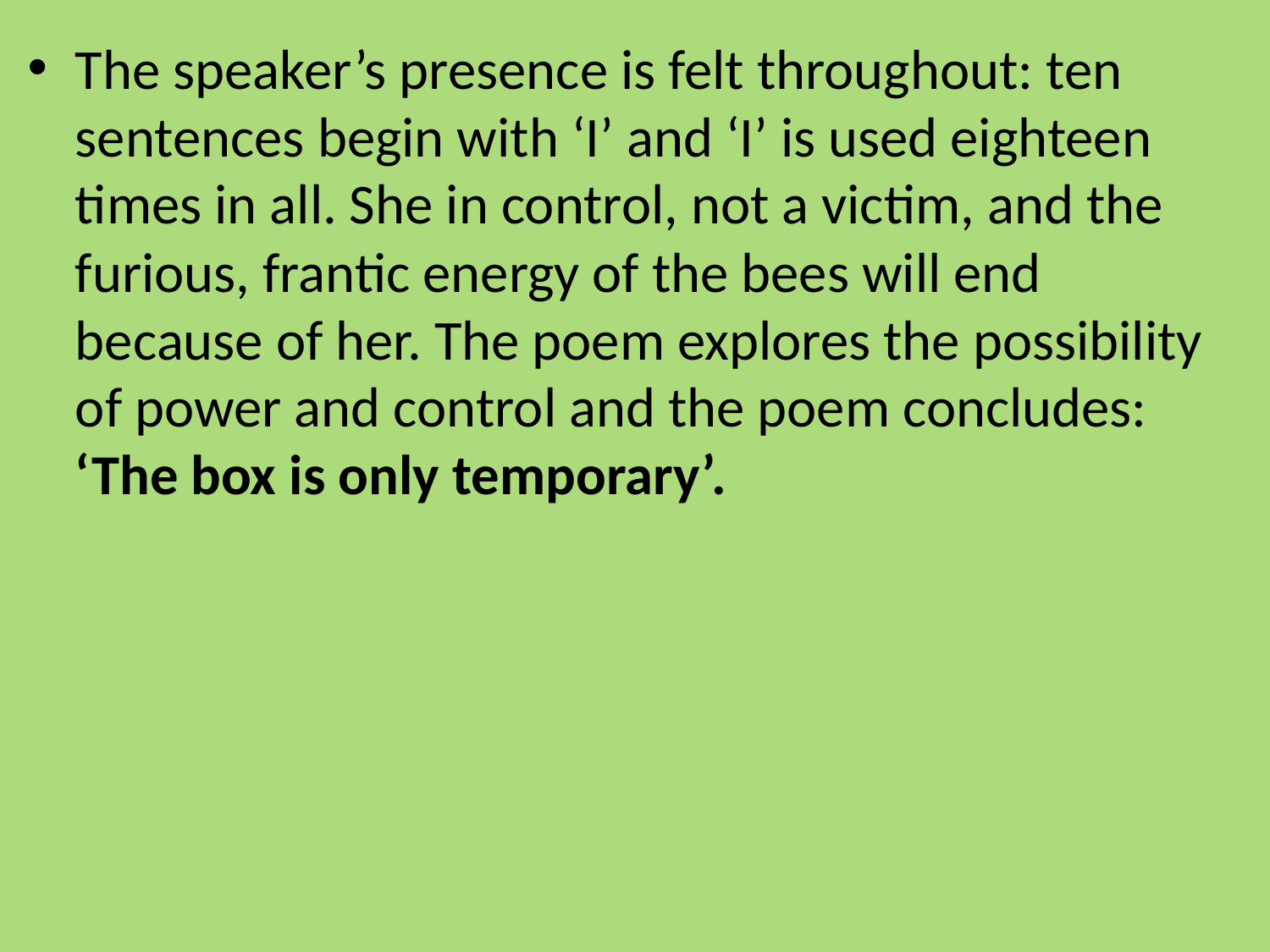

The speaker’s presence is felt throughout: ten sentences begin with ‘I’ and ‘I’ is used eighteen times in all. She in control, not a victim, and the furious, frantic energy of the bees will end because of her. The poem explores the possibility of power and control and the poem concludes: ‘The box is only temporary’.